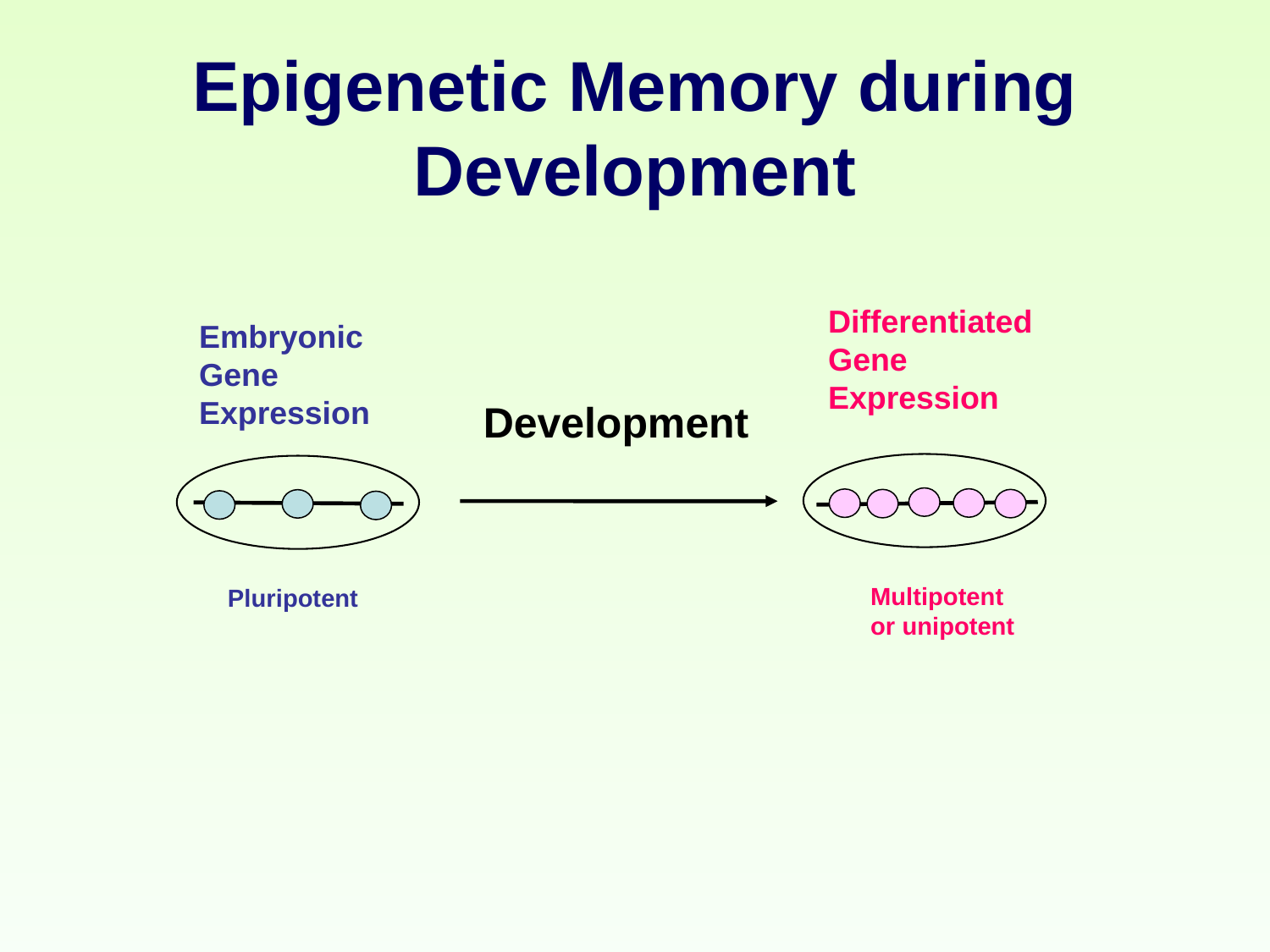

# Epigenetic Memory during Development
Differentiated
Gene
Expression
Embryonic
Gene
Expression
Development

Multipotent
or unipotent
Pluripotent